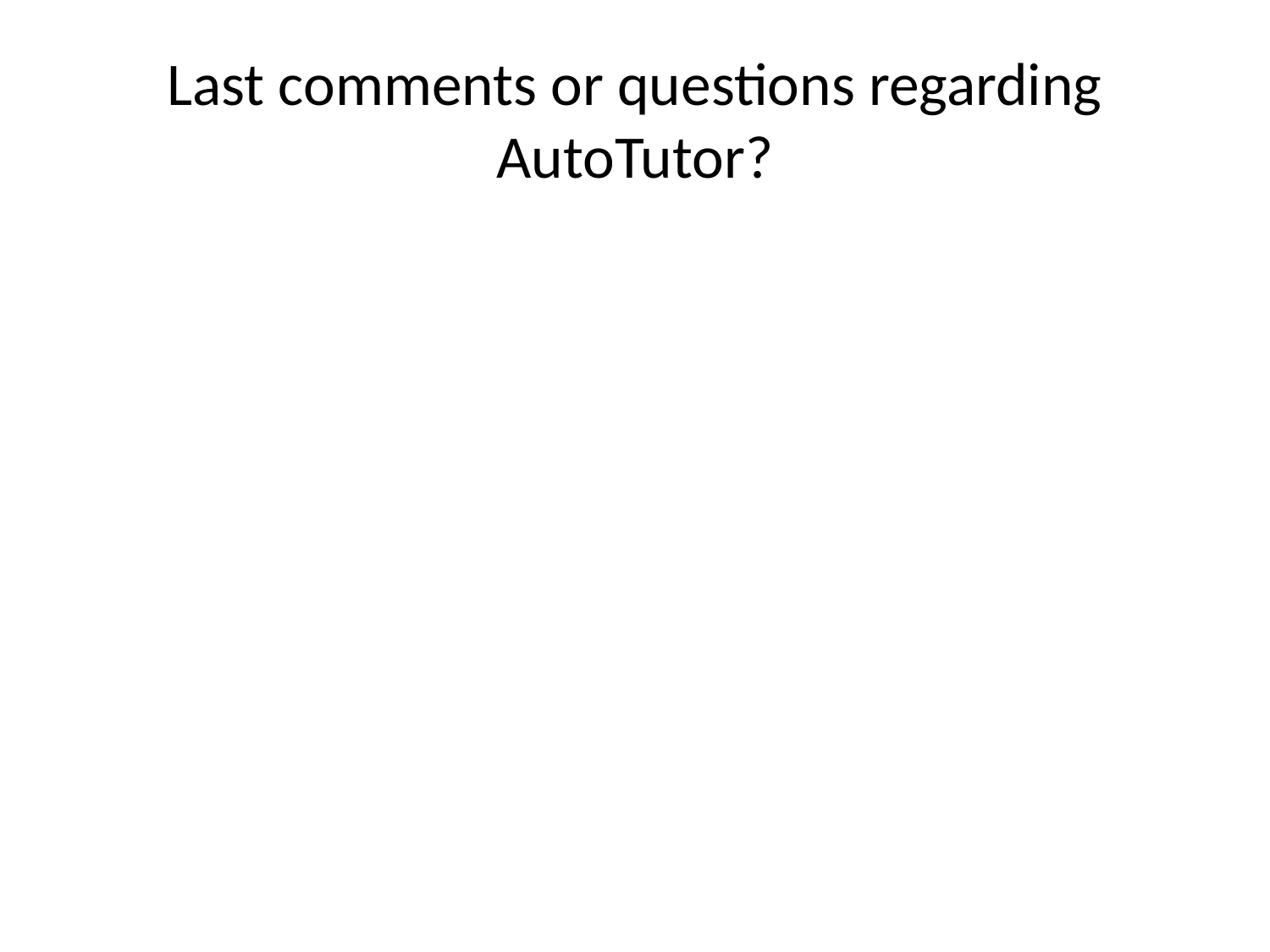

# Last comments or questions regarding AutoTutor?